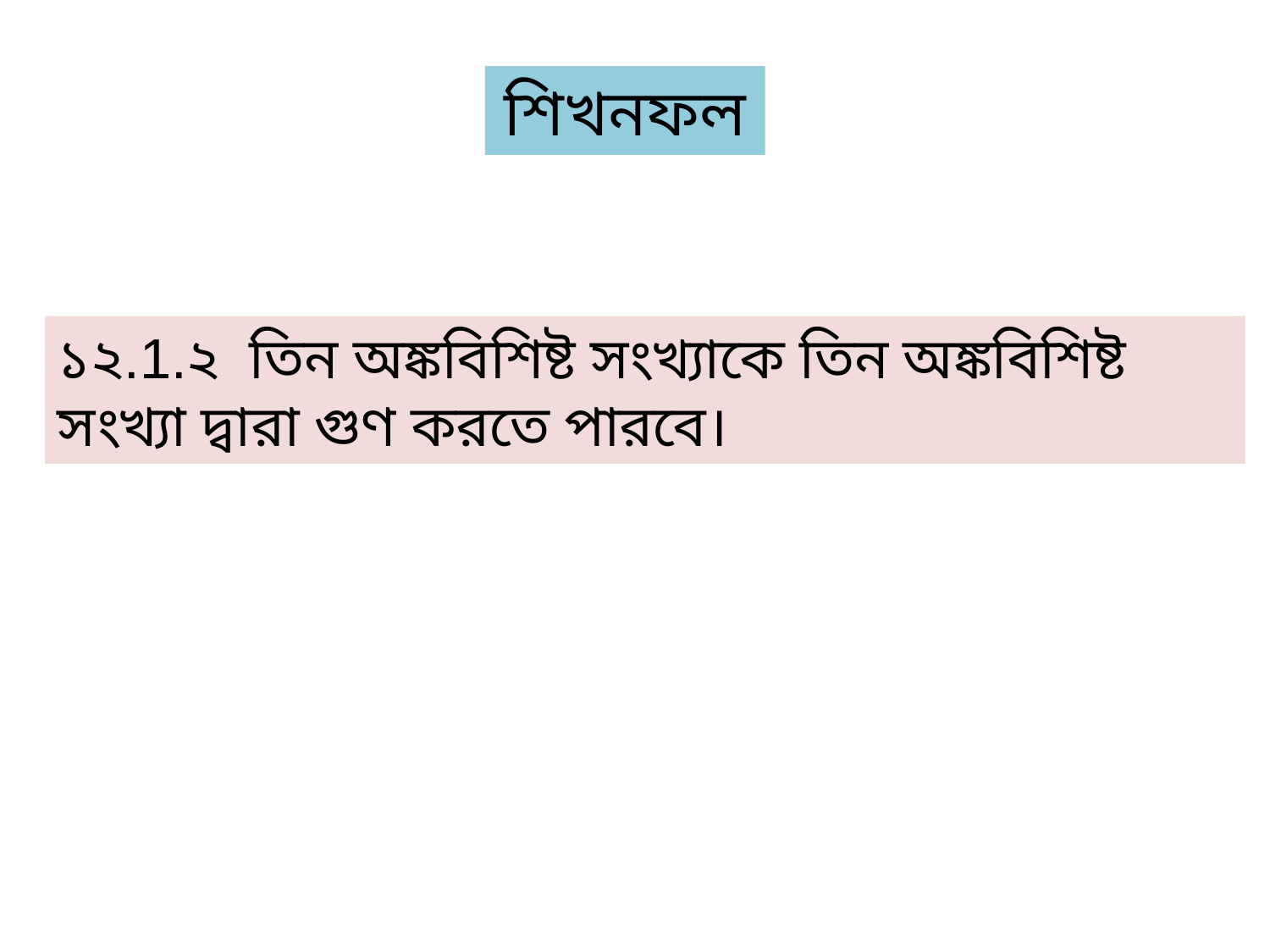

শিখনফল
১২.1.২  তিন অঙ্কবিশিষ্ট সংখ্যাকে তিন অঙ্কবিশিষ্ট সংখ্যা দ্বারা গুণ করতে পারবে।
 **মোঃ ইমরুল কায়েস তুহিন   ** সহকারি শিক্ষক   ** মামুদপুর সরকারি প্রাথমিক বিদ্যালয়  ** কেন্দুয়া নেত্রকোণা ।   **  শ্রেণিঃ চতুর্থ ** বিষয়ঃ গণিত ** পাঠঃ গুণ **